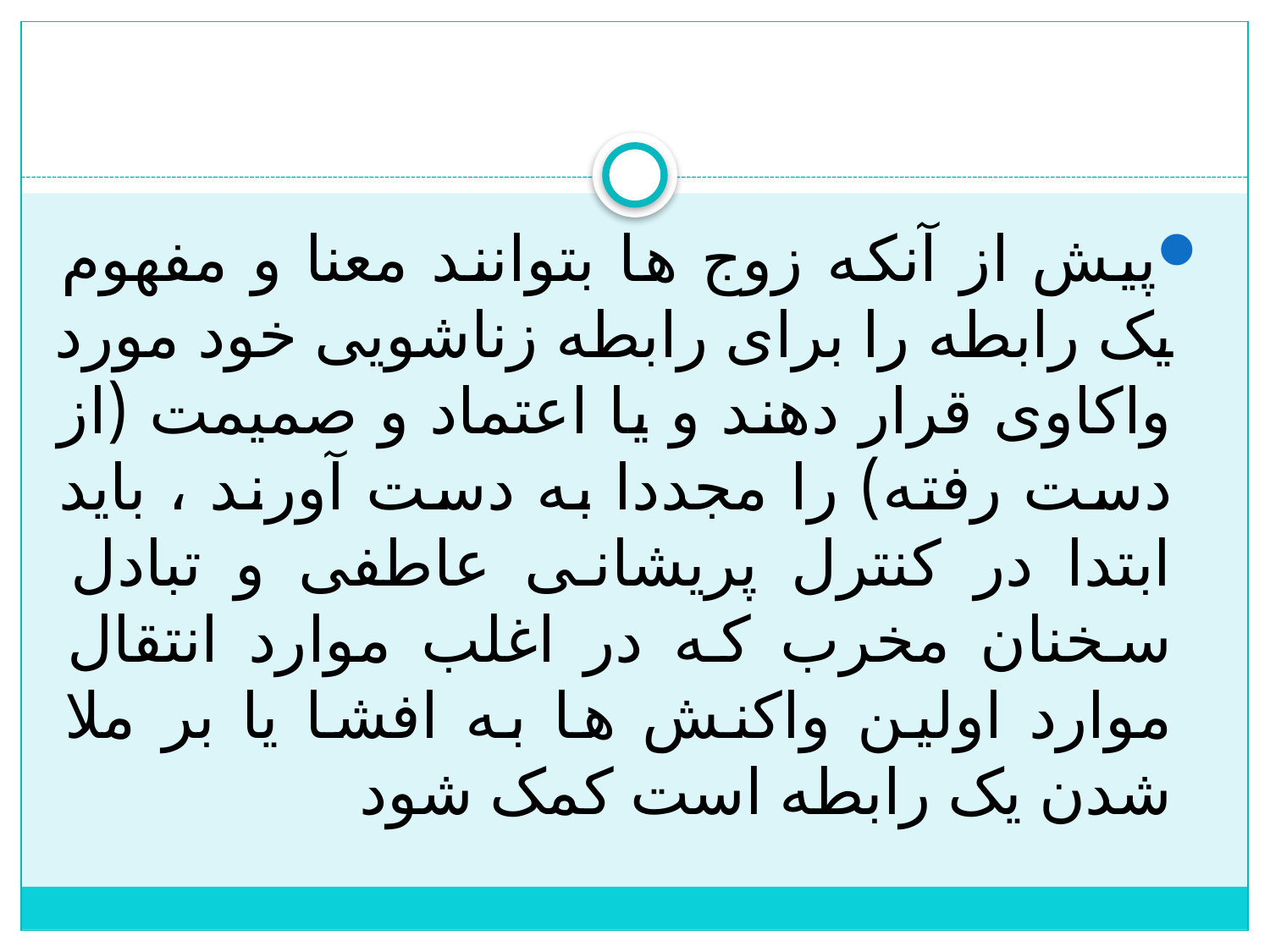

#
پیش از آنکه زوج ها بتوانند معنا و مفهوم یک رابطه را برای رابطه زناشویی خود مورد واکاوی قرار دهند و یا اعتماد و صمیمت (از دست رفته) را مجددا به دست آورند ، باید ابتدا در کنترل پریشانی عاطفی و تبادل سخنان مخرب که در اغلب موارد انتقال موارد اولین واکنش ها به افشا یا بر ملا شدن یک رابطه است کمک شود